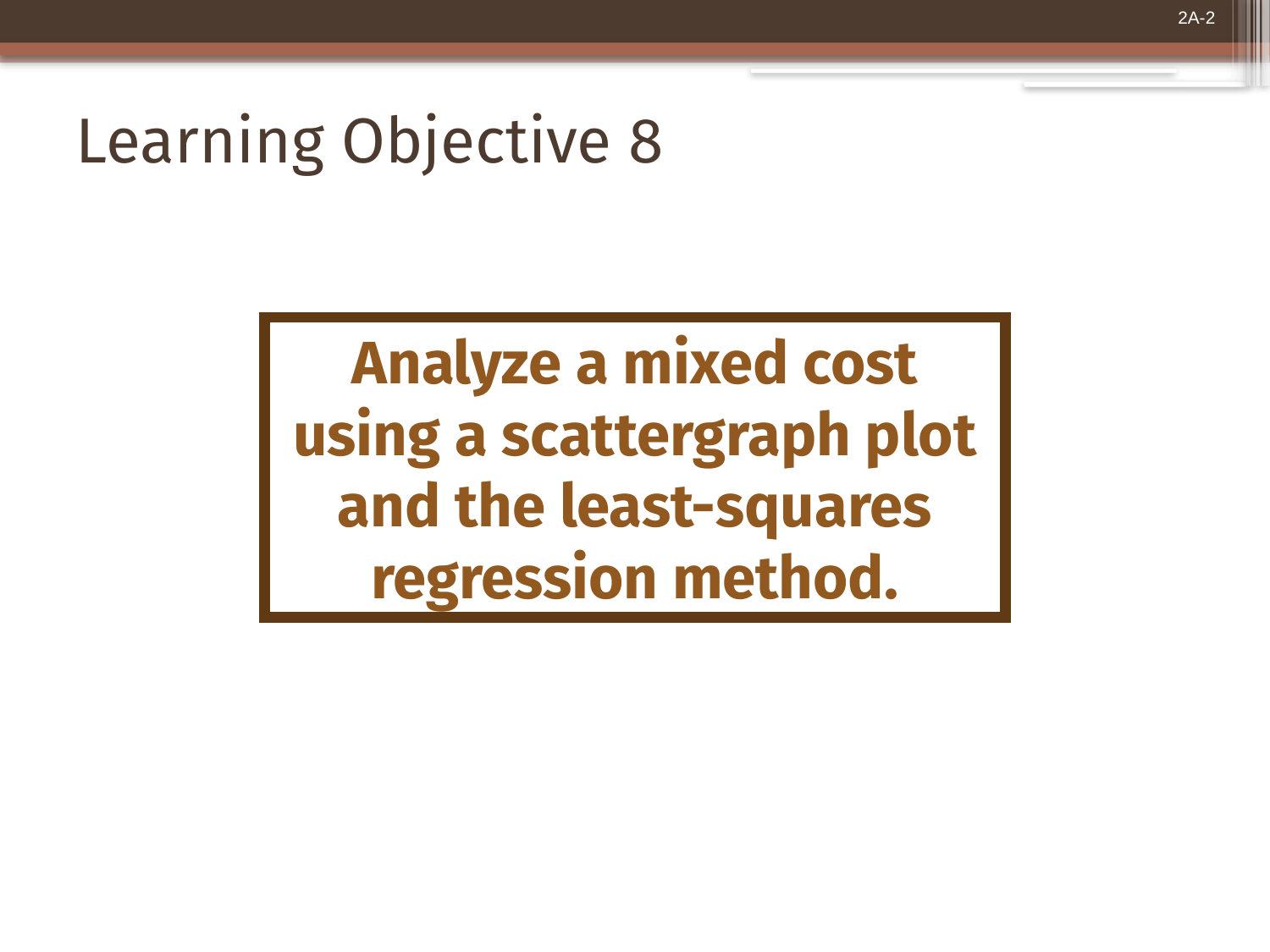

# Learning Objective 8
Analyze a mixed cost using a scattergraph plot and the least-squares regression method.